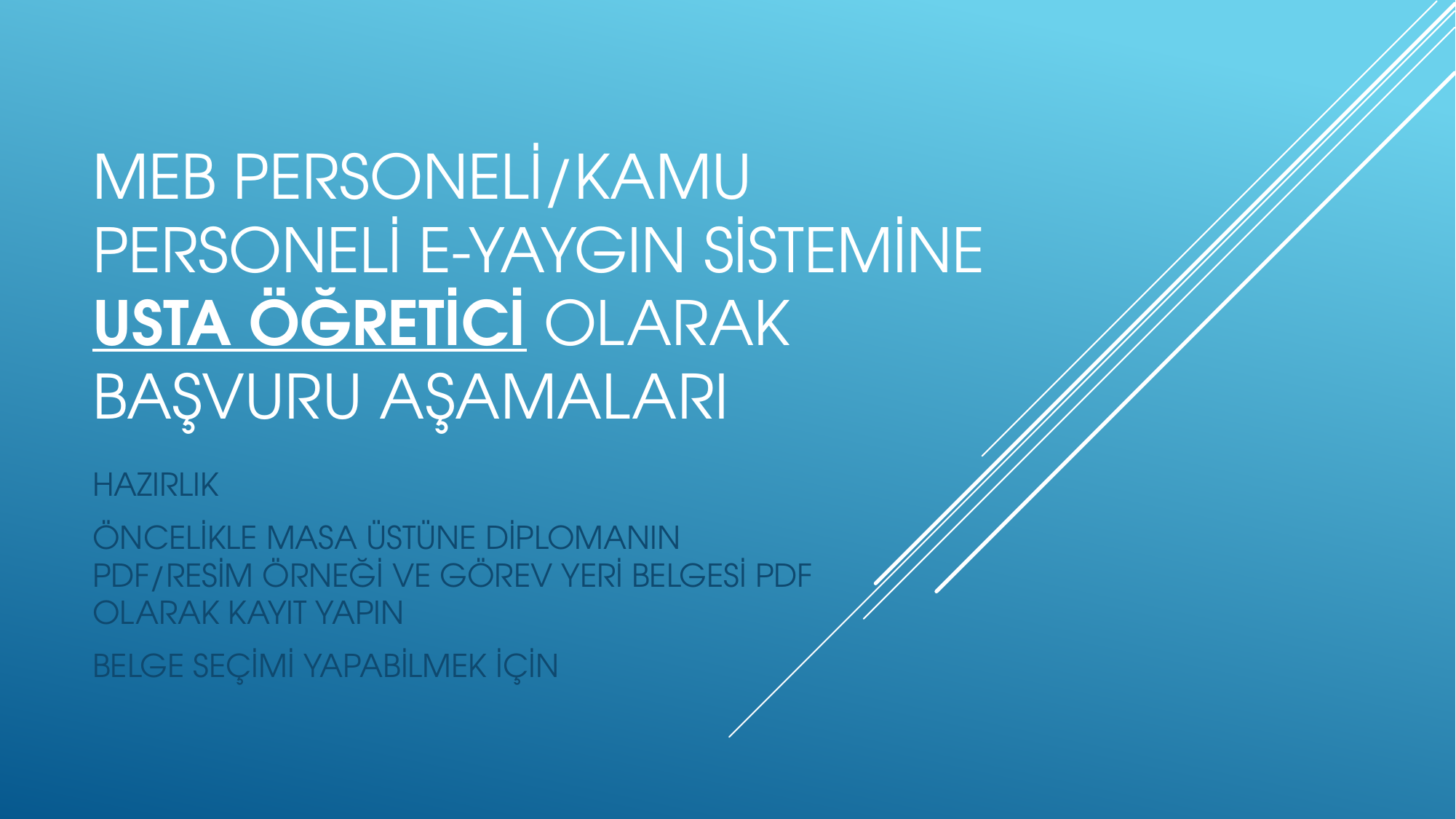

# MEB PERSONELİ/KAMU PERSONELİ E-YAYGIN SİSTEMİNE USTA ÖĞRETİCİ OLARAK BAŞVURU AŞAMALARI
HAZIRLIK
ÖNCELİKLE MASA ÜSTÜNE DİPLOMANIN PDF/RESİM ÖRNEĞİ VE GÖREV YERİ BELGESİ PDF OLARAK KAYIT YAPIN
BELGE SEÇİMİ YAPABİLMEK İÇİN